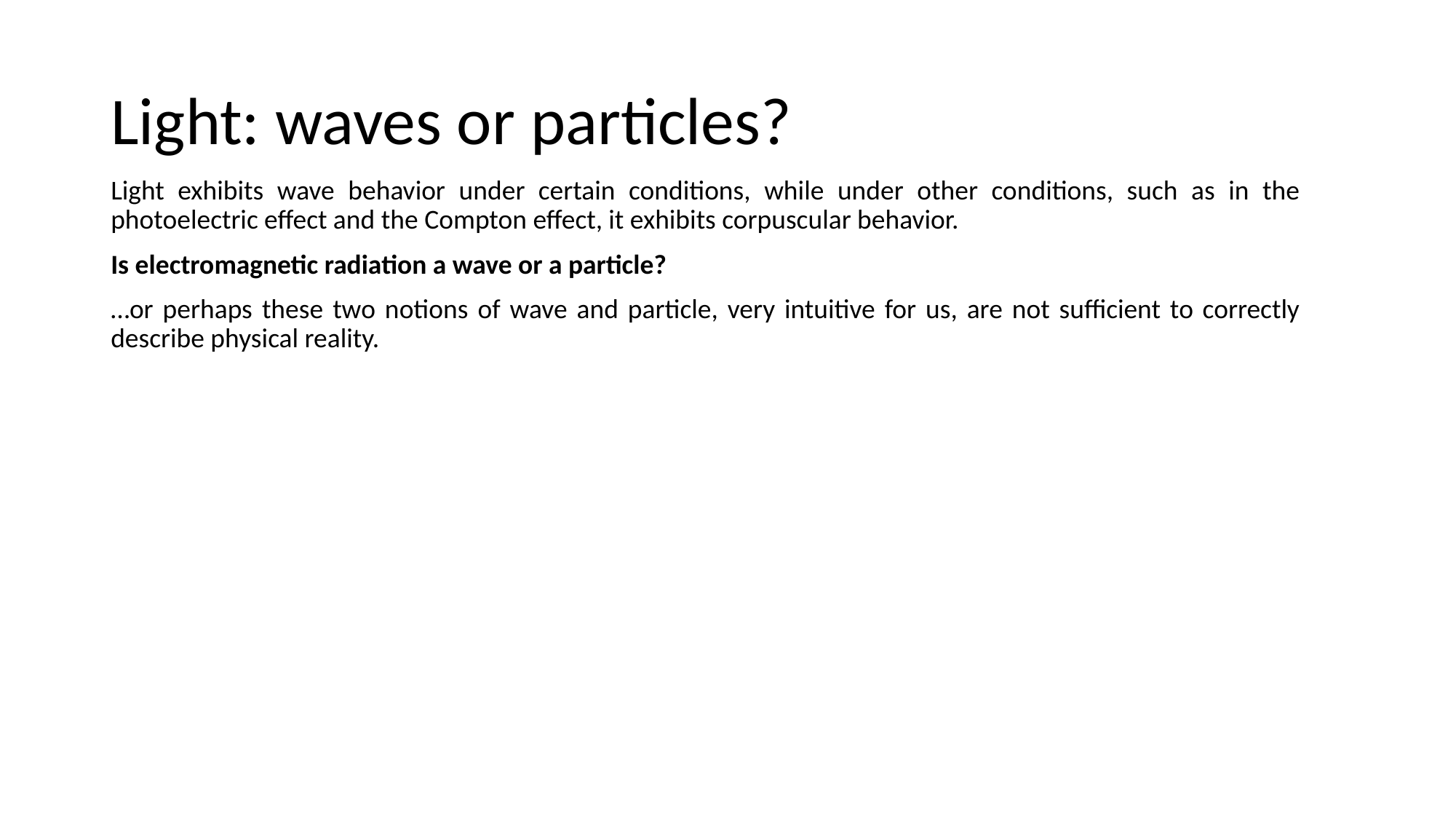

# Light: waves or particles?
Light exhibits wave behavior under certain conditions, while under other conditions, such as in the photoelectric effect and the Compton effect, it exhibits corpuscular behavior.
Is electromagnetic radiation a wave or a particle?
…or perhaps these two notions of wave and particle, very intuitive for us, are not sufficient to correctly describe physical reality.